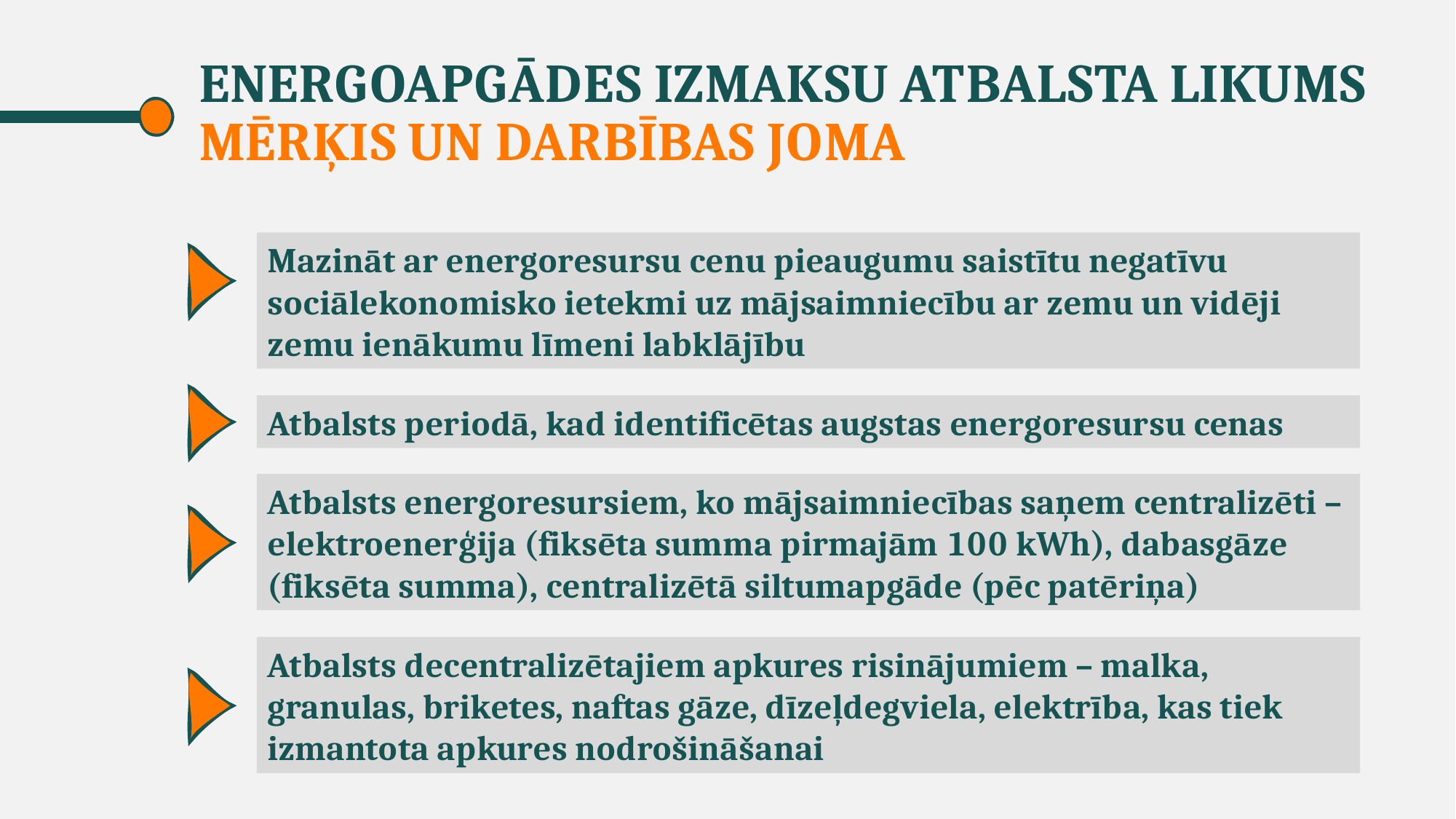

# Energoapgādes izmaksu atbalsta likums Mērķis un darbības joma

Mazināt ar energoresursu cenu pieaugumu saistītu negatīvu sociālekonomisko ietekmi uz mājsaimniecību ar zemu un vidēji zemu ienākumu līmeni labklājību

Atbalsts periodā, kad identificētas augstas energoresursu cenas

Atbalsts energoresursiem, ko mājsaimniecības saņem centralizēti – elektroenerģija (fiksēta summa pirmajām 100 kWh), dabasgāze (fiksēta summa), centralizētā siltumapgāde (pēc patēriņa)

Atbalsts decentralizētajiem apkures risinājumiem – malka, granulas, briketes, naftas gāze, dīzeļdegviela, elektrība, kas tiek izmantota apkures nodrošināšanai